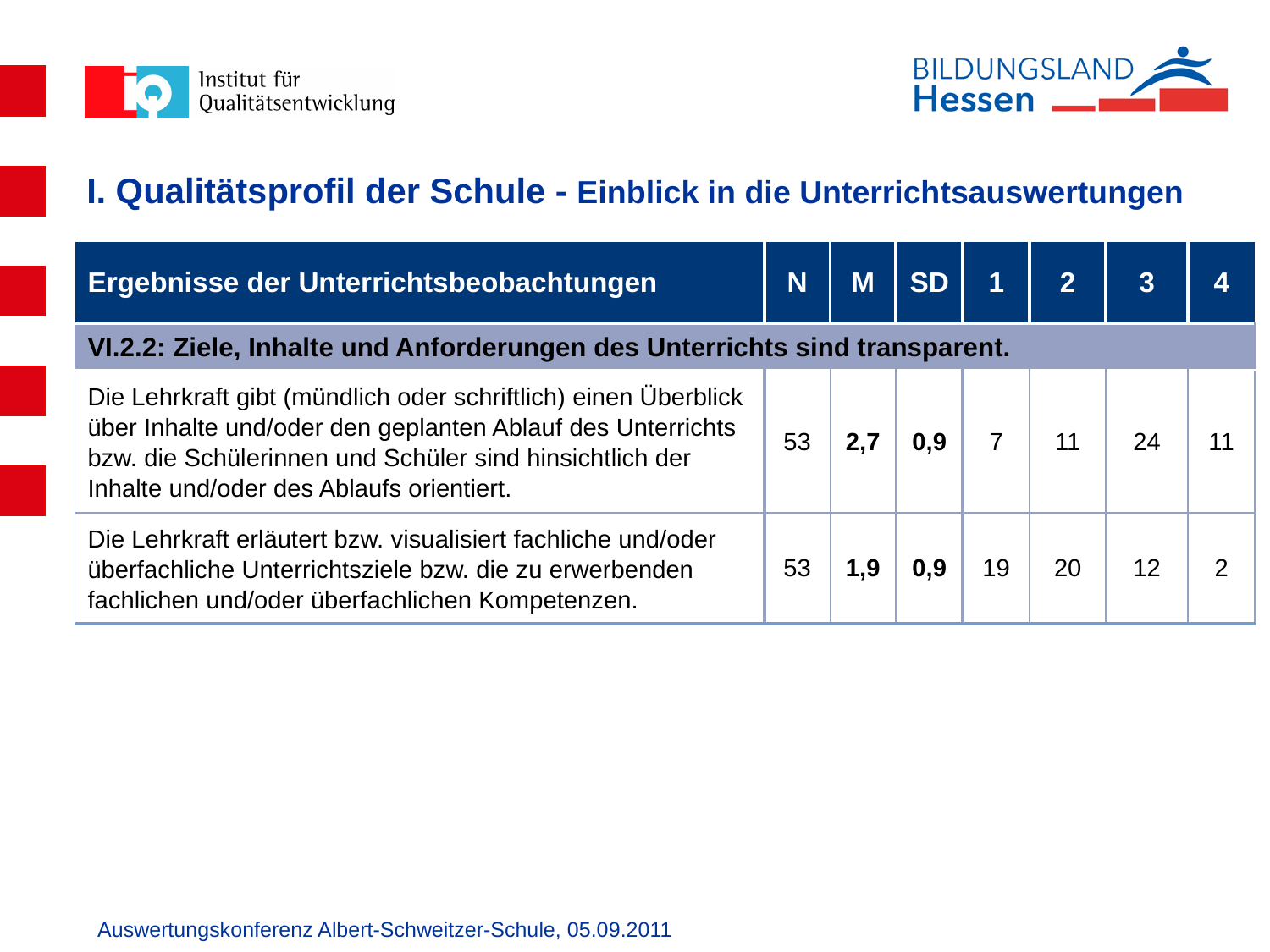

# I. Qualitätsprofil der Schule - Einblick in die Unterrichtsauswertungen
| Ergebnisse der Unterrichtsbeobachtungen | N | M | SD | 1 | 2 | 3 | 4 |
| --- | --- | --- | --- | --- | --- | --- | --- |
| VI.2.2: Ziele, Inhalte und Anforderungen des Unterrichts sind transparent. |  |  |  |  |  |  |  |
| Die Lehrkraft gibt (mündlich oder schriftlich) einen Überblick über Inhalte und/oder den geplanten Ablauf des Unterrichts bzw. die Schülerinnen und Schüler sind hinsichtlich der Inhalte und/oder des Ablaufs orientiert. | 53 | 2,7 | 0,9 | 7 | 11 | 24 | 11 |
| Die Lehrkraft erläutert bzw. visualisiert fachliche und/oder überfachliche Unterrichtsziele bzw. die zu erwerbenden fachlichen und/oder überfachlichen Kompetenzen. | 53 | 1,9 | 0,9 | 19 | 20 | 12 | 2 |
Auswertungskonferenz Albert-Schweitzer-Schule, 05.09.2011